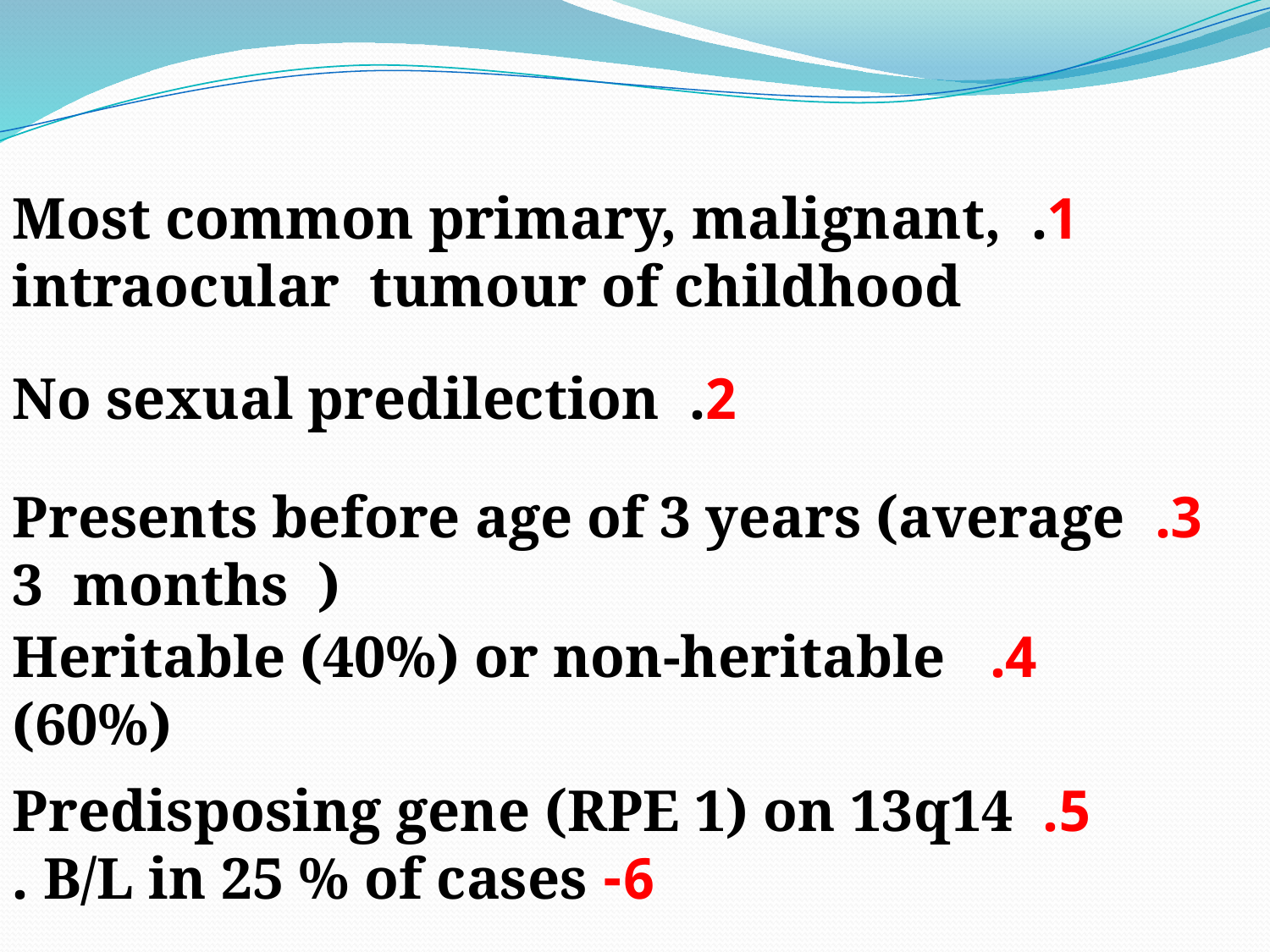

1.  Most common primary, malignant, intraocular  tumour of childhood
 2.  No sexual predilection
 3.  Presents before age of 3 years (average 3  months  )
4.   Heritable (40%) or non-heritable (60%)

 5.  Predisposing gene (RPE 1) on 13q14
6- B/L in 25 % of cases .